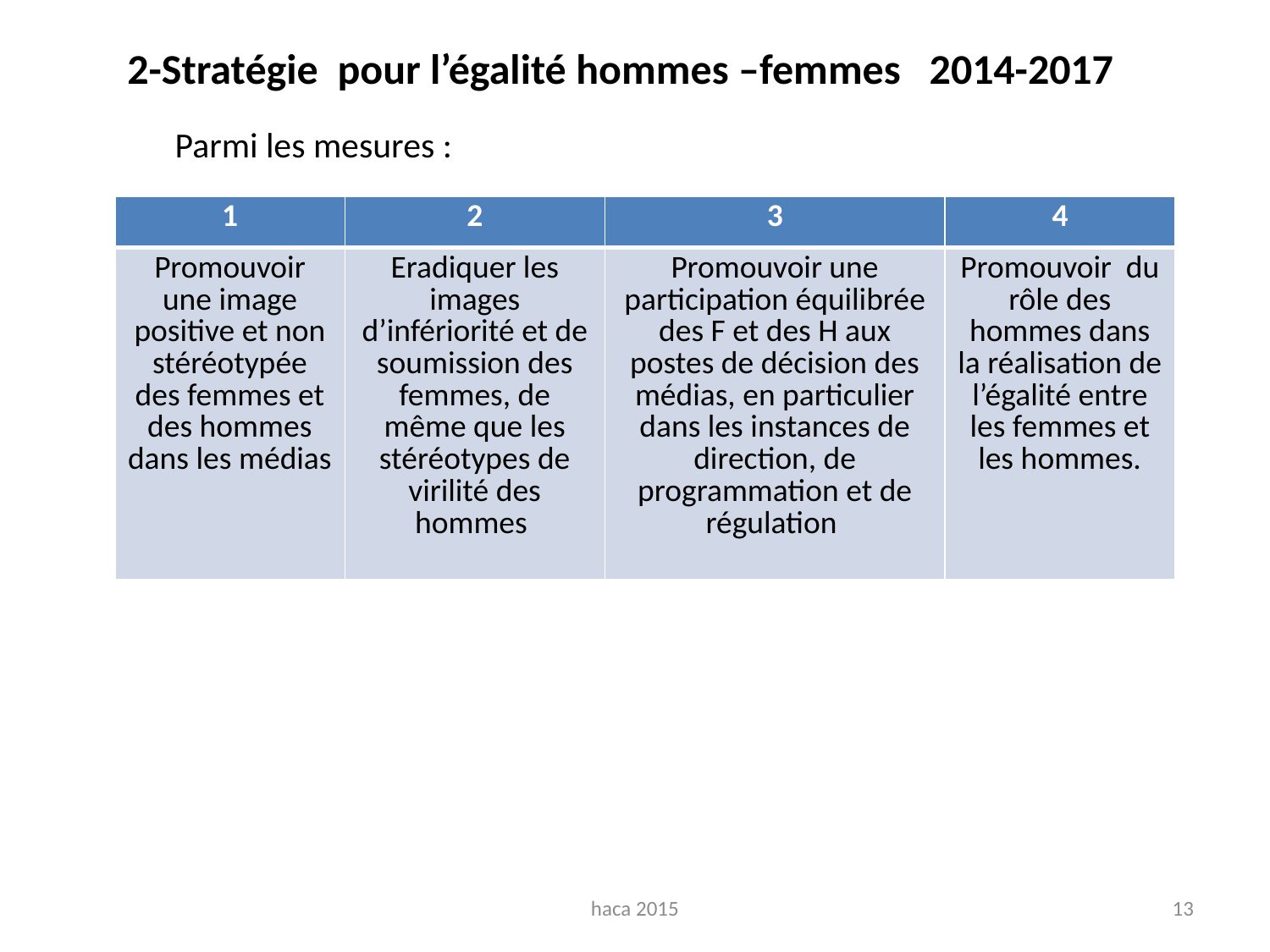

2-Stratégie  pour l’égalité hommes –femmes   2014-2017
Parmi les mesures :
| 1 | 2 | 3 | 4 |
| --- | --- | --- | --- |
| Promouvoir une image positive et non stéréotypée des femmes et des hommes dans les médias | Eradiquer les images d’infériorité et de soumission des femmes, de même que les stéréotypes de virilité des hommes | Promouvoir une participation équilibrée des F et des H aux postes de décision des médias, en particulier dans les instances de direction, de programmation et de régulation | Promouvoir du rôle des hommes dans la réalisation de l’égalité entre les femmes et les hommes. |
haca 2015
13